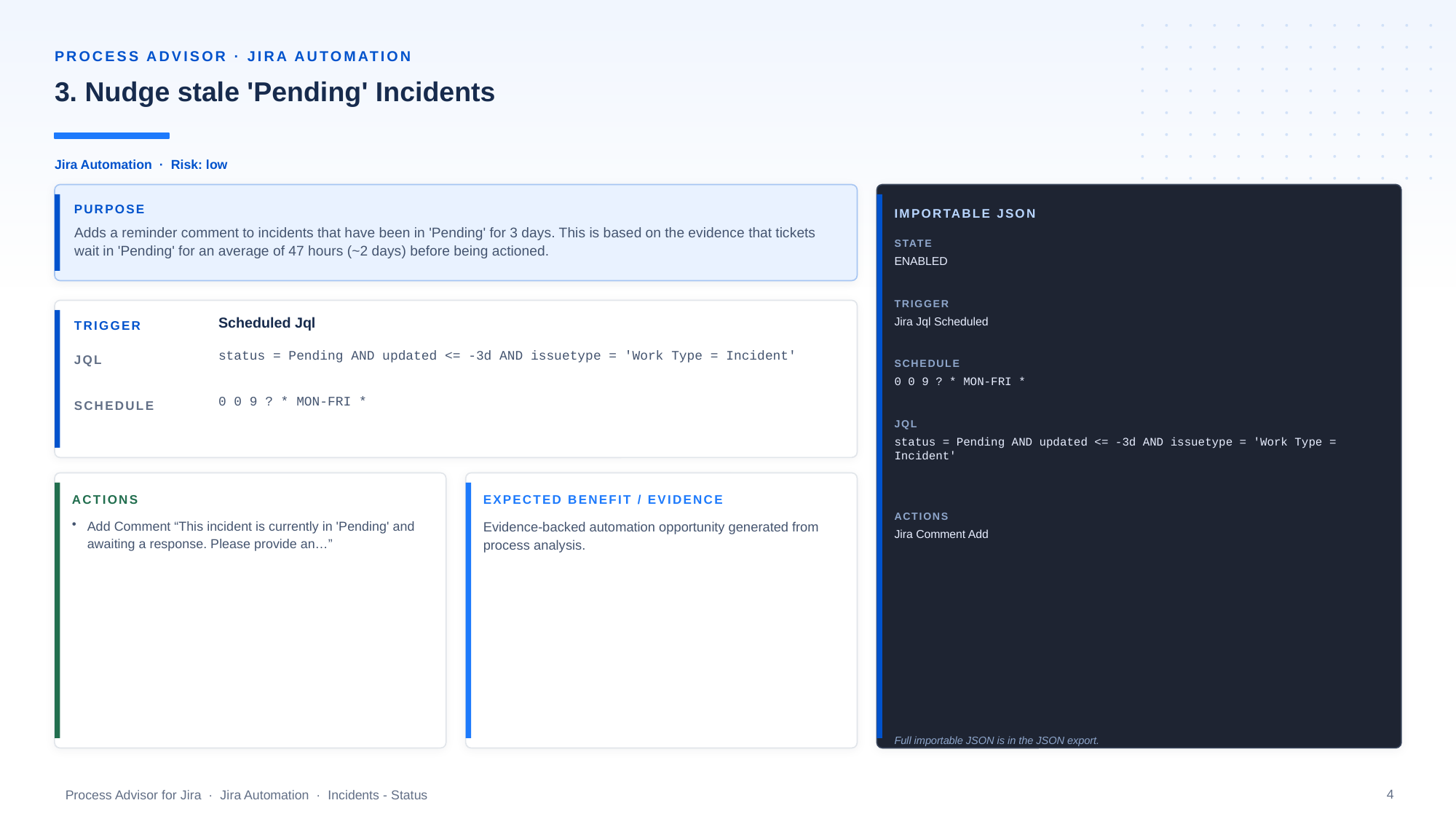

PROCESS ADVISOR · JIRA AUTOMATION

3. Nudge stale 'Pending' Incidents

Jira Automation  ·  Risk: low

PURPOSE
IMPORTABLE JSON
Adds a reminder comment to incidents that have been in 'Pending' for 3 days. This is based on the evidence that tickets wait in 'Pending' for an average of 47 hours (~2 days) before being actioned.
STATE
ENABLED
TRIGGER

Scheduled Jql
Jira Jql Scheduled
TRIGGER
status = Pending AND updated <= -3d AND issuetype = 'Work Type = Incident'
JQL
SCHEDULE
0 0 9 ? * MON-FRI *
0 0 9 ? * MON-FRI *
SCHEDULE
JQL
status = Pending AND updated <= -3d AND issuetype = 'Work Type = Incident'

ACTIONS
EXPECTED BENEFIT / EVIDENCE
ACTIONS
Add Comment “This incident is currently in 'Pending' and awaiting a response. Please provide an…”
Evidence-backed automation opportunity generated from process analysis.
Jira Comment Add
Full importable JSON is in the JSON export.
4